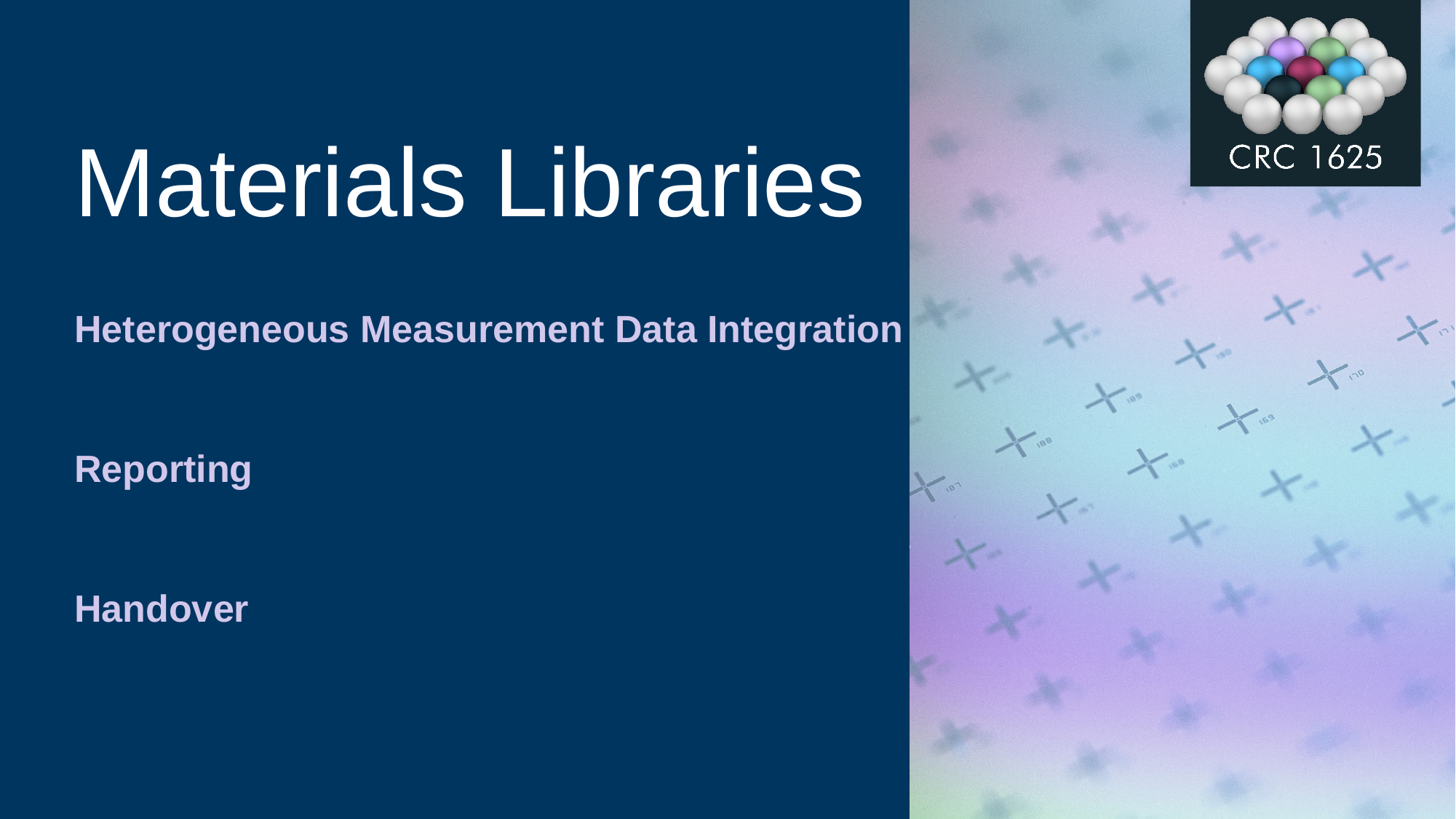

# Materials Libraries
Heterogeneous Measurement Data Integration
Reporting
Handover